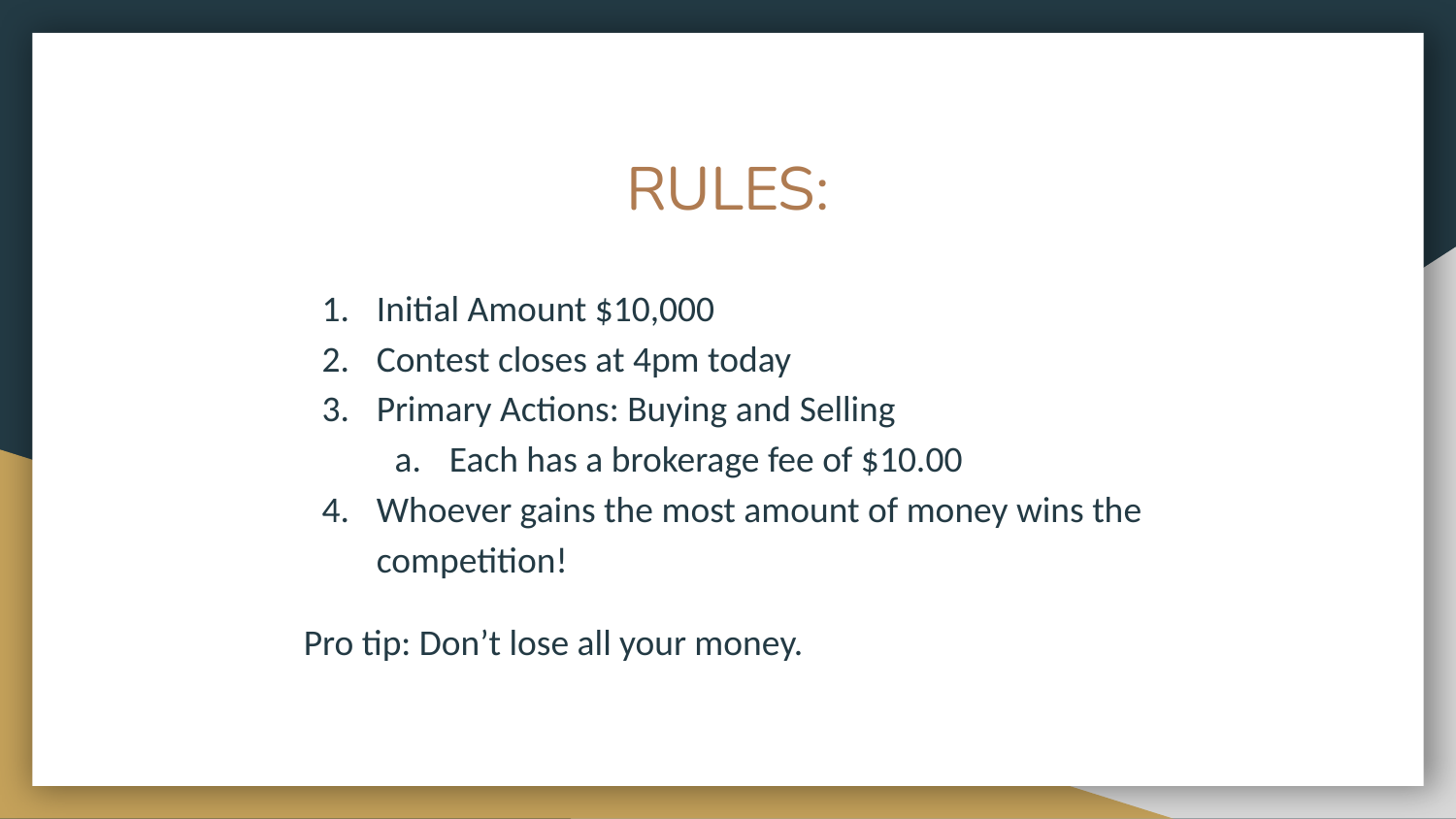

# RULES:
Initial Amount $10,000
Contest closes at 4pm today
Primary Actions: Buying and Selling
Each has a brokerage fee of $10.00
Whoever gains the most amount of money wins the competition!
Pro tip: Don’t lose all your money.